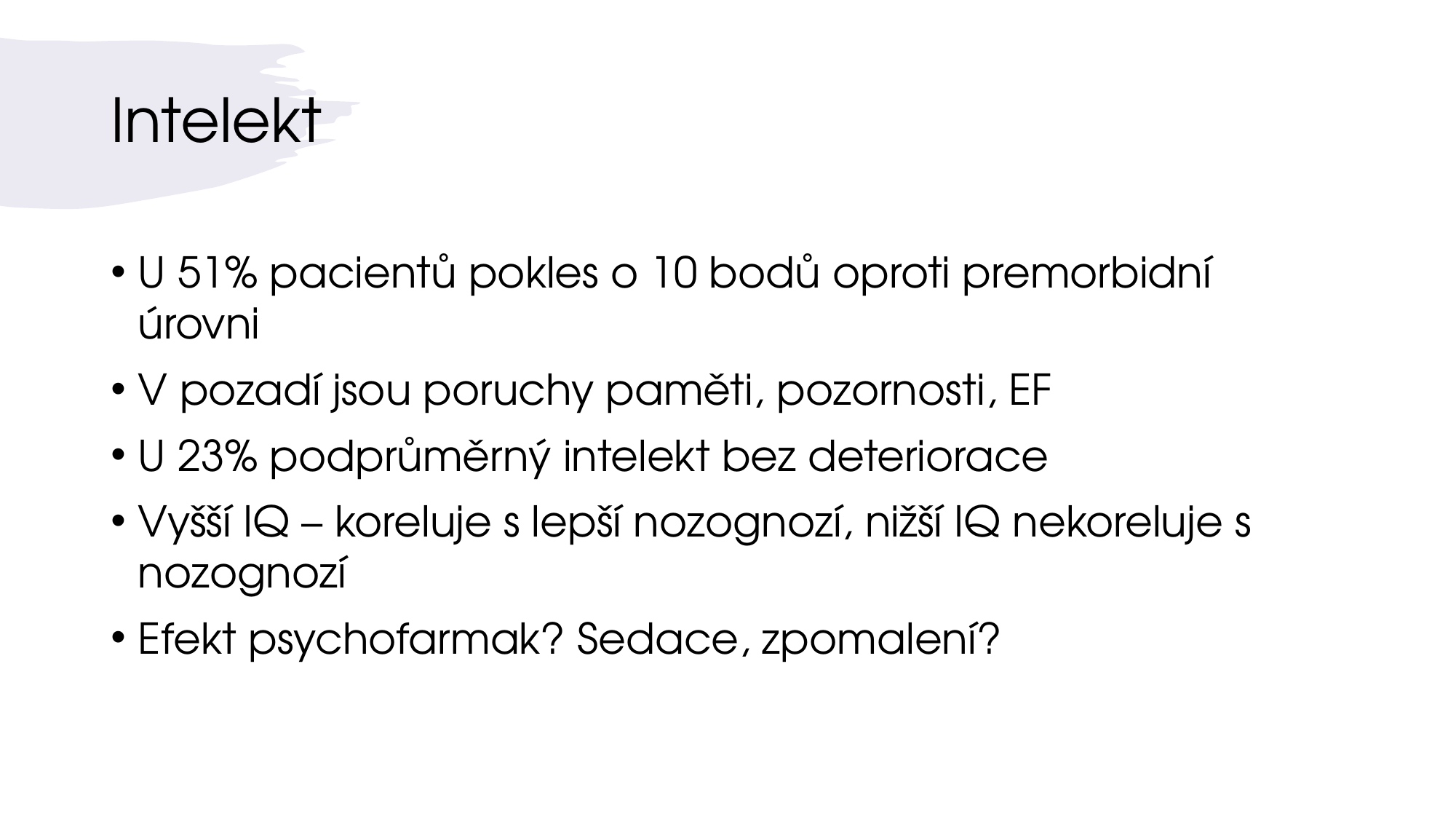

# Intelekt
U 51% pacientů pokles o 10 bodů oproti premorbidní úrovni
V pozadí jsou poruchy paměti, pozornosti, EF
U 23% podprůměrný intelekt bez deteriorace
Vyšší IQ – koreluje s lepší nozognozí, nižší IQ nekoreluje s nozognozí
Efekt psychofarmak? Sedace, zpomalení?